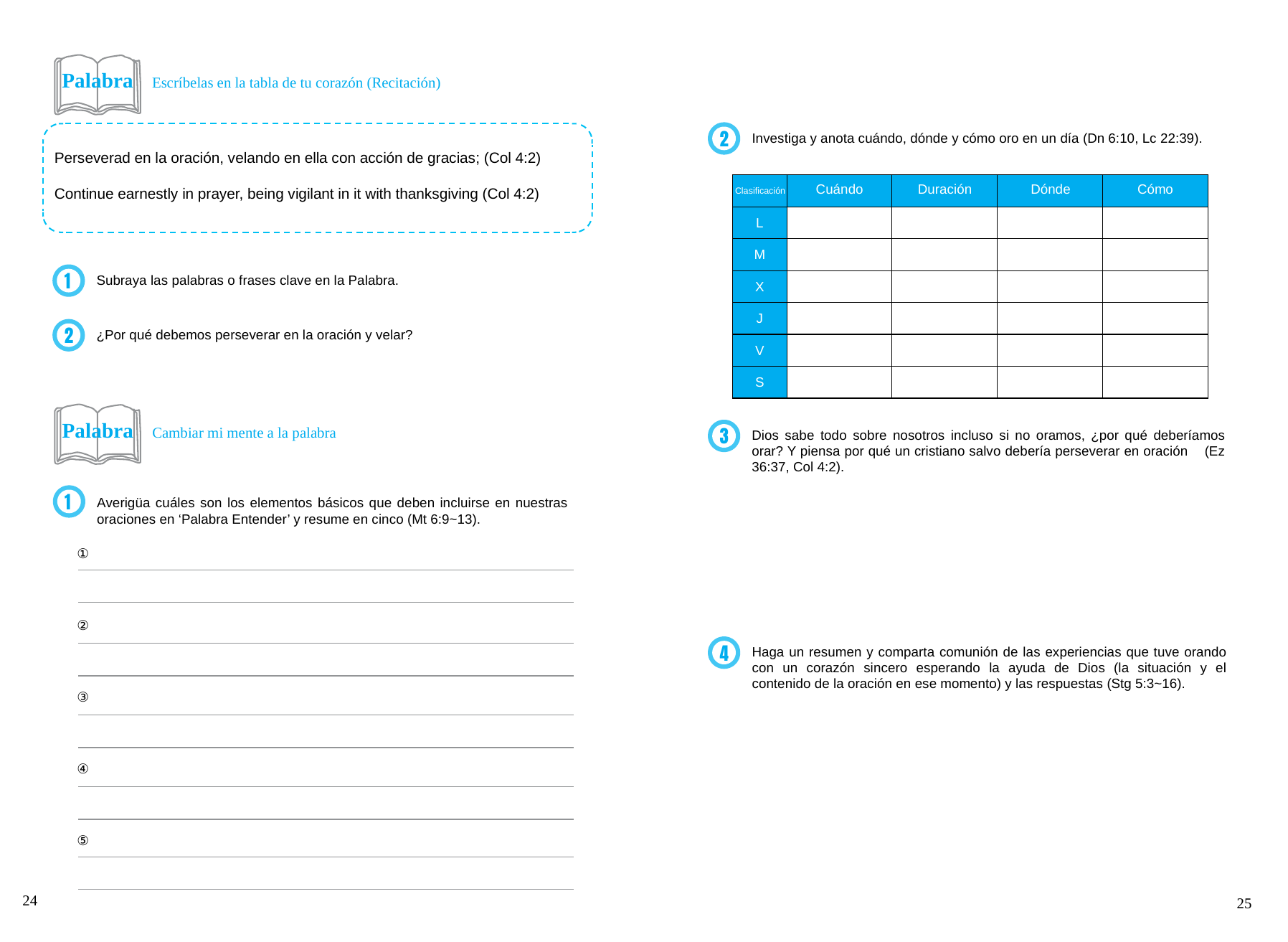

Palabra     Escríbelas en la tabla de tu corazón (Recitación)

Investiga y anota cuándo, dónde y cómo oro en un día (Dn 6:10, Lc 22:39).
2

Perseverad en la oración, velando en ella con acción de gracias; (Col 4:2)

Cuándo
Duración
Dónde
Cómo

Clasificación
Continue earnestly in prayer, being vigilant in it with thanksgiving (Col 4:2)

L

M

X

Subraya las palabras o frases clave en la Palabra.
1
J

¿Por qué debemos perseverar en la oración y velar?
2
V

S

Palabra     Cambiar mi mente a la palabra

Dios sabe todo sobre nosotros incluso si no oramos, ¿por qué deberíamos orar? Y piensa por qué un cristiano salvo debería perseverar en oración    (Ez 36:37, Col 4:2).
3

1
Averigüa cuáles son los elementos básicos que deben incluirse en nuestras oraciones en ‘Palabra Entender’ y resume en cinco (Mt 6:9~13).
①

②

Haga un resumen y comparta comunión de las experiencias que tuve orando con un corazón sincero esperando la ayuda de Dios (la situación y el contenido de la oración en ese momento) y las respuestas (Stg 5:3~16).

4

③

④

⑤

24
25